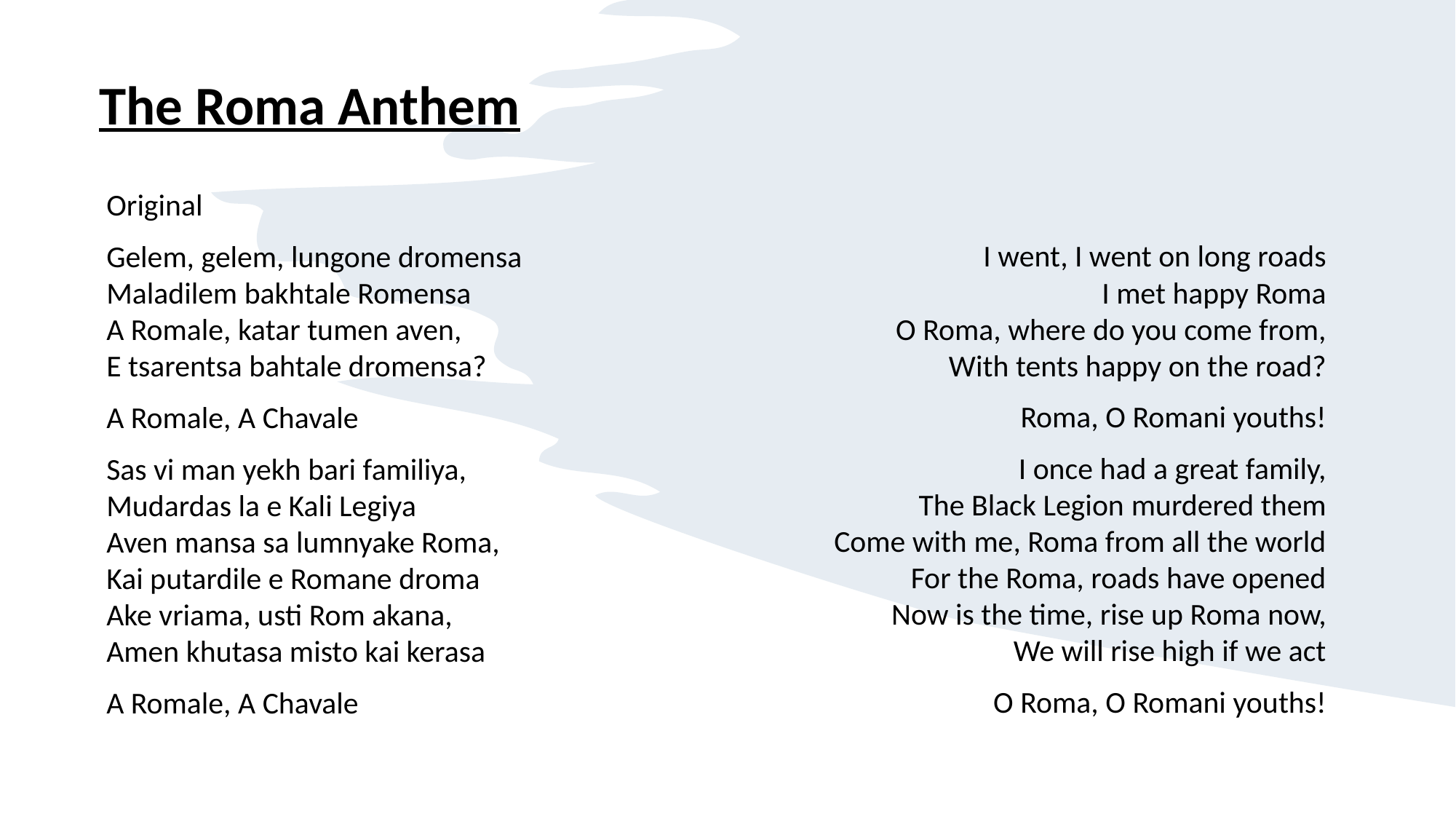

# The Roma Anthem
Original
Gelem, gelem, lungone dromensa
Maladilem bakhtale Romensa
A Romale, katar tumen aven,
E tsarentsa bahtale dromensa?
A Romale, A Chavale
Sas vi man yekh bari familiya,
Mudardas la e Kali Legiya
Aven mansa sa lumnyake Roma,
Kai putardile e Romane droma
Ake vriama, usti Rom akana,
Amen khutasa misto kai kerasa
A Romale, A Chavale

I went, I went on long roads
I met happy Roma
O Roma, where do you come from,
With tents happy on the road?
 Roma, O Romani youths!
I once had a great family,
The Black Legion murdered them
Come with me, Roma from all the world
For the Roma, roads have opened
Now is the time, rise up Roma now,
We will rise high if we act
O Roma, O Romani youths!